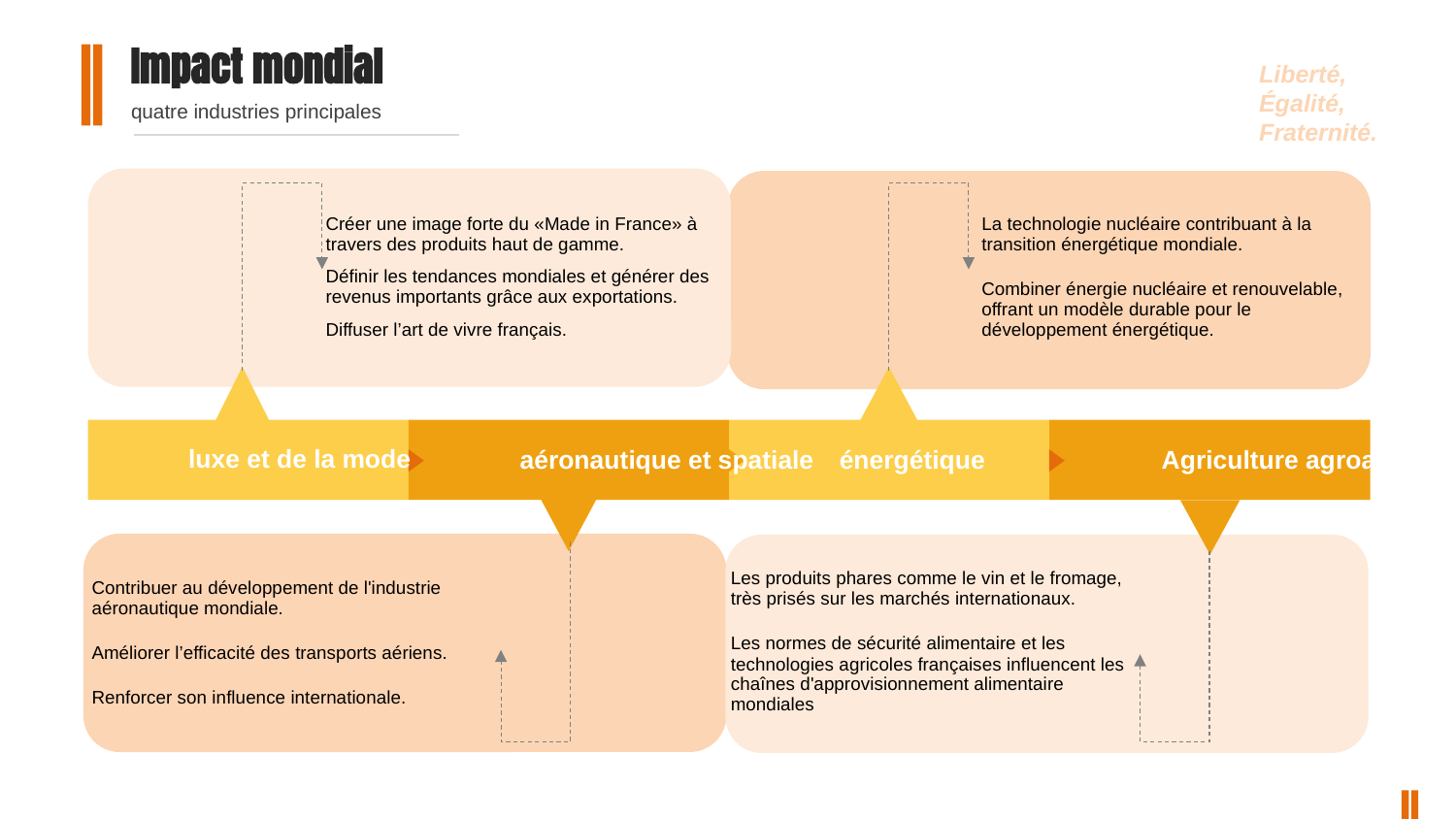

Impact mondial

Liberté, Égalité, Fraternité.
quatre industries principales

Créer une image forte du «Made in France» à travers des produits haut de gamme.
Définir les tendances mondiales et générer des revenus importants grâce aux exportations.
Diffuser l’art de vivre français.
La technologie nucléaire contribuant à la transition énergétique mondiale.
Combiner énergie nucléaire et renouvelable, offrant un modèle durable pour le développement énergétique.

luxe et de la mode
aéronautique et spatiale
énergétique
Agriculture agroalimentaire

Contribuer au développement de l'industrie aéronautique mondiale.
Améliorer l’efficacité des transports aériens.
Renforcer son influence internationale.
Les produits phares comme le vin et le fromage, très prisés sur les marchés internationaux.
Les normes de sécurité alimentaire et les technologies agricoles françaises influencent les chaînes d'approvisionnement alimentaire mondiales